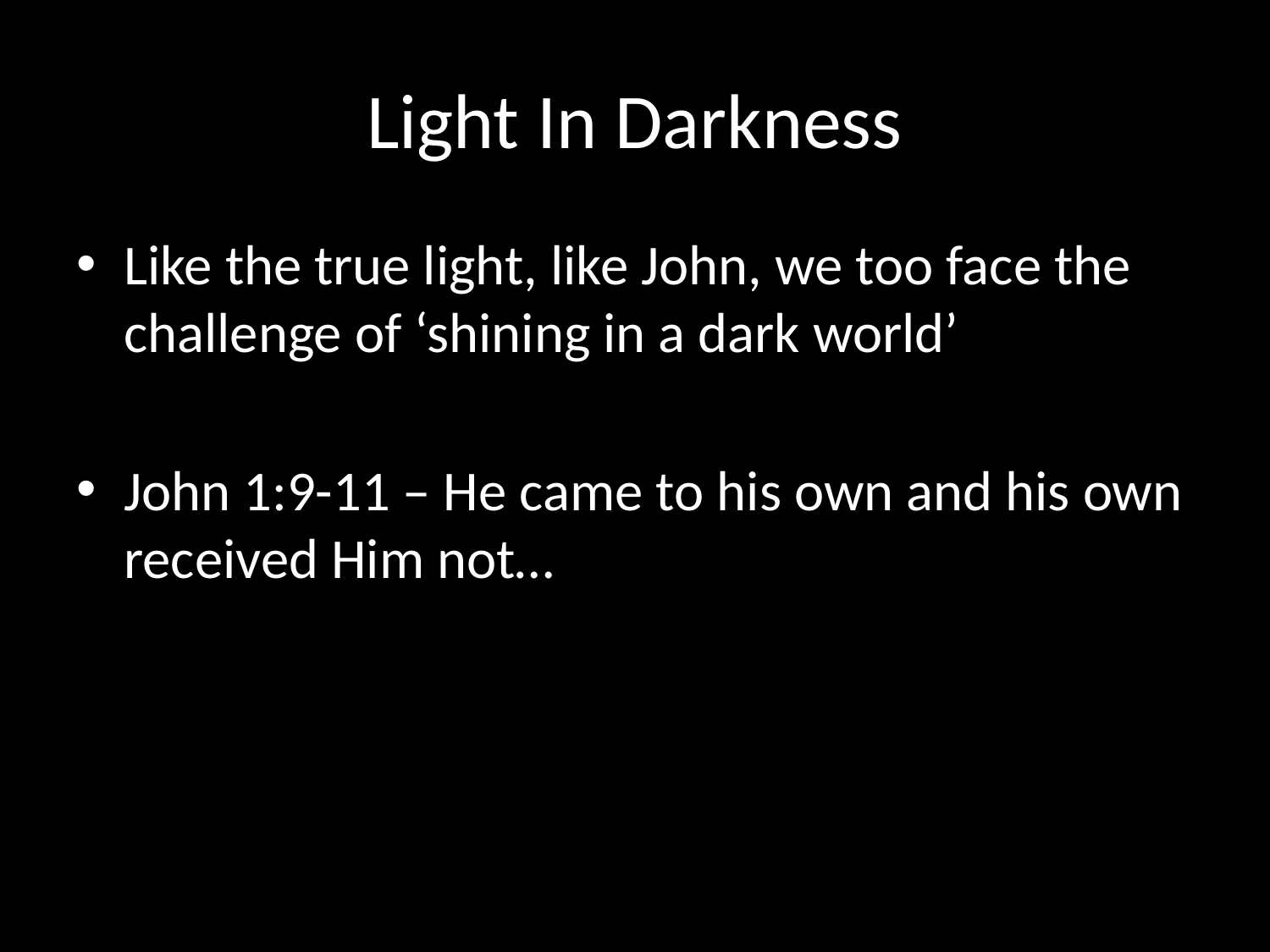

# Light In Darkness
Like the true light, like John, we too face the challenge of ‘shining in a dark world’

John 1:9-11 – He came to his own and his own received Him not…